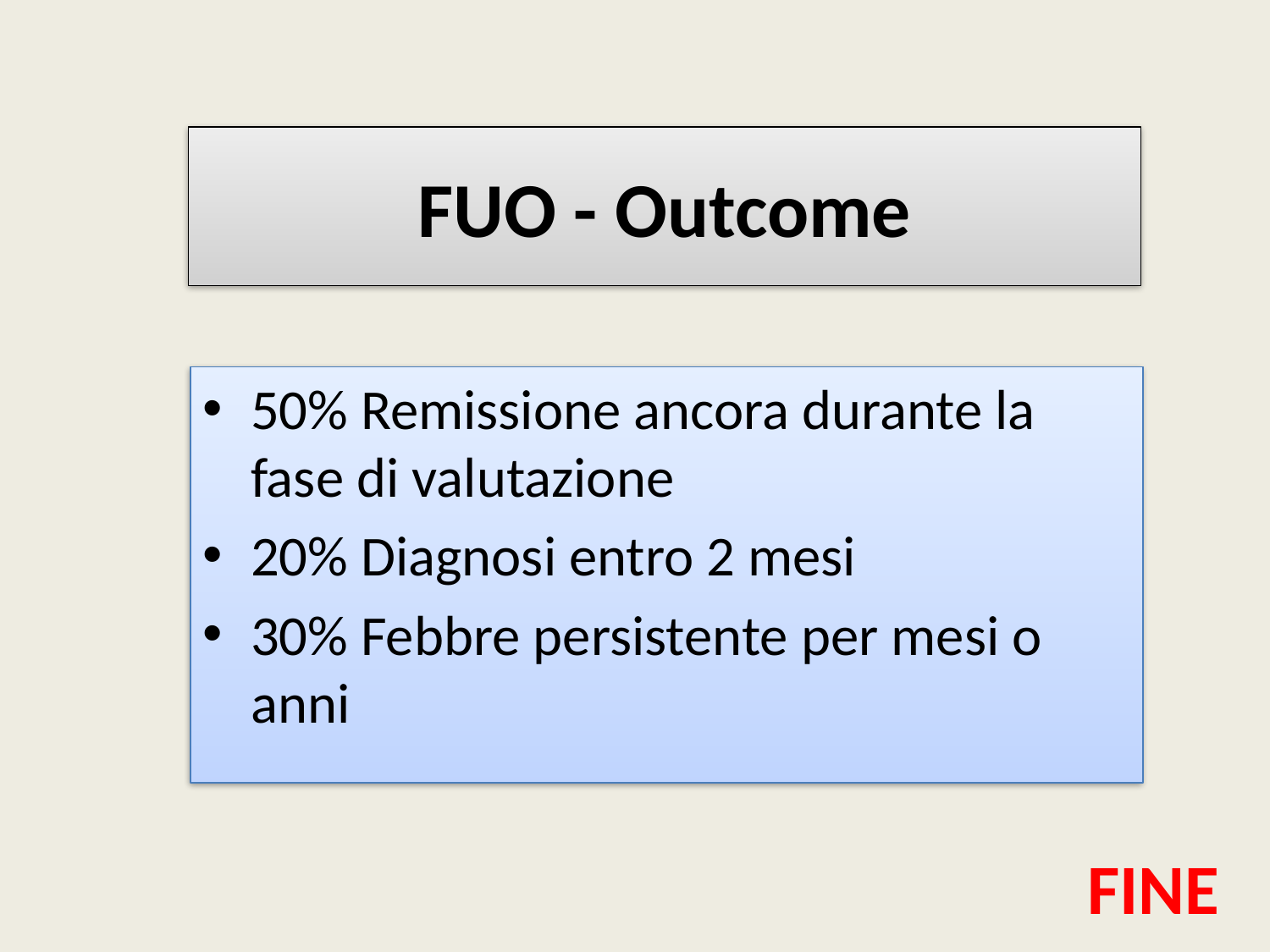

FUO - Outcome
50% Remissione ancora durante la fase di valutazione
20% Diagnosi entro 2 mesi
30% Febbre persistente per mesi o anni

FINE